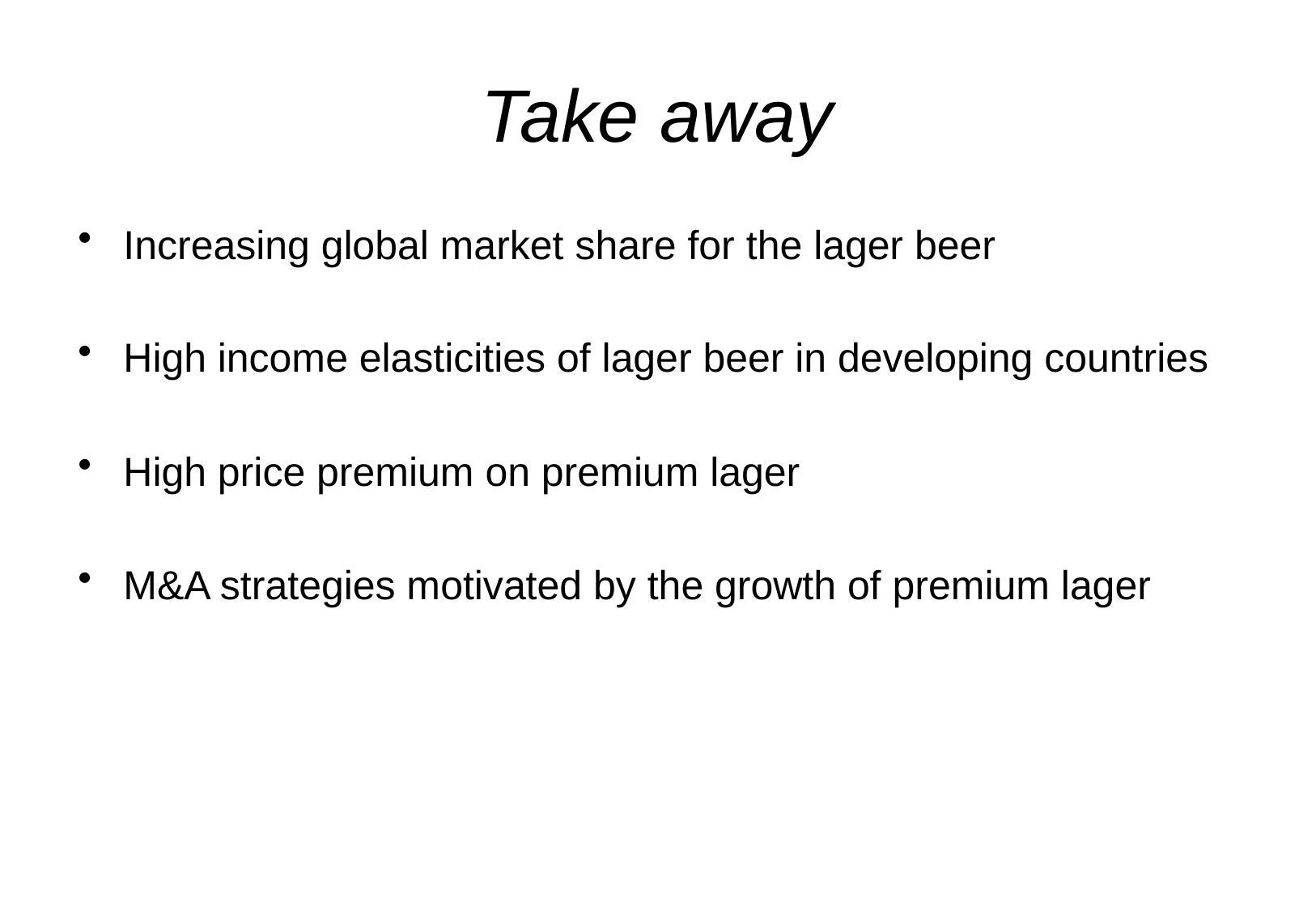

# Take away
Increasing global market share for the lager beer

High income elasticities of lager beer in developing countries

High price premium on premium lager

M&A strategies motivated by the growth of premium lager